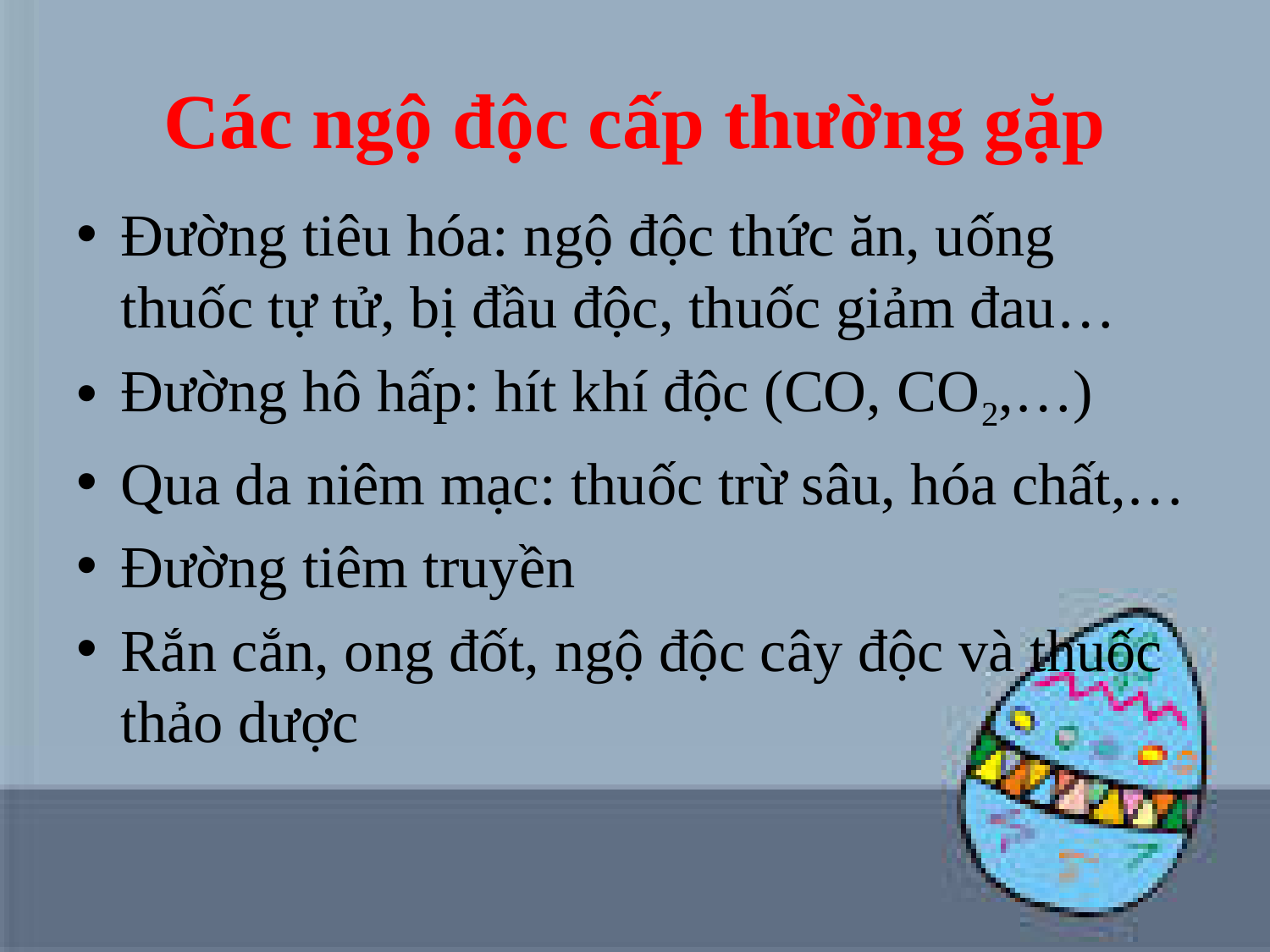

# Các ngộ độc cấp thường gặp
Đường tiêu hóa: ngộ độc thức ăn, uống thuốc tự tử, bị đầu độc, thuốc giảm đau…
Đường hô hấp: hít khí độc (CO, CO2,…)
Qua da niêm mạc: thuốc trừ sâu, hóa chất,…
Đường tiêm truyền
Rắn cắn, ong đốt, ngộ độc cây độc và thuốc thảo dược